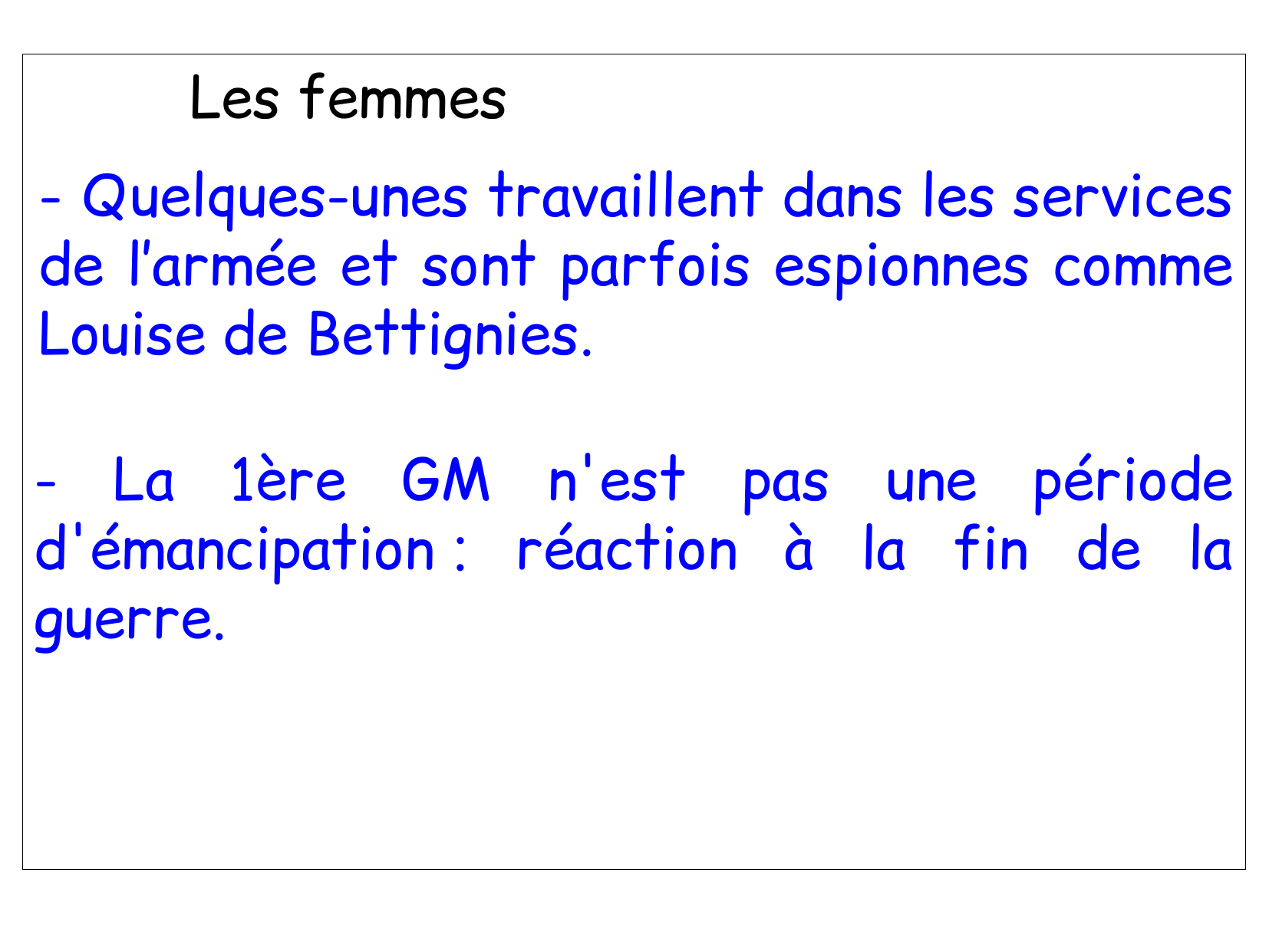

Les femmes
- Quelques-unes travaillent dans les services de l’armée et sont parfois espionnes comme Louise de Bettignies.
- La 1ère GM n'est pas une période d'émancipation : réaction à la fin de la guerre.